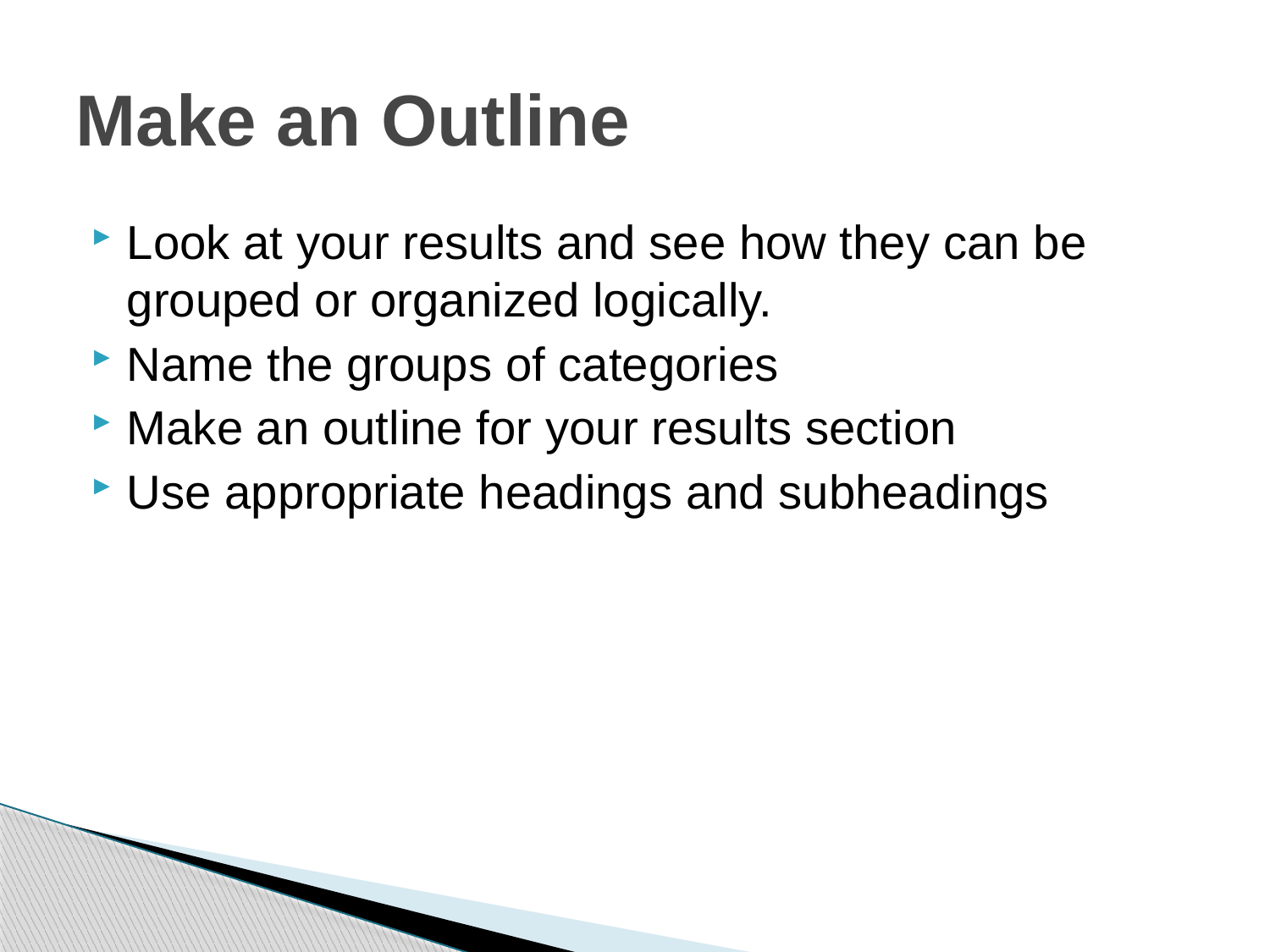

# Make an Outline
Look at your results and see how they can be grouped or organized logically.
Name the groups of categories
Make an outline for your results section
Use appropriate headings and subheadings